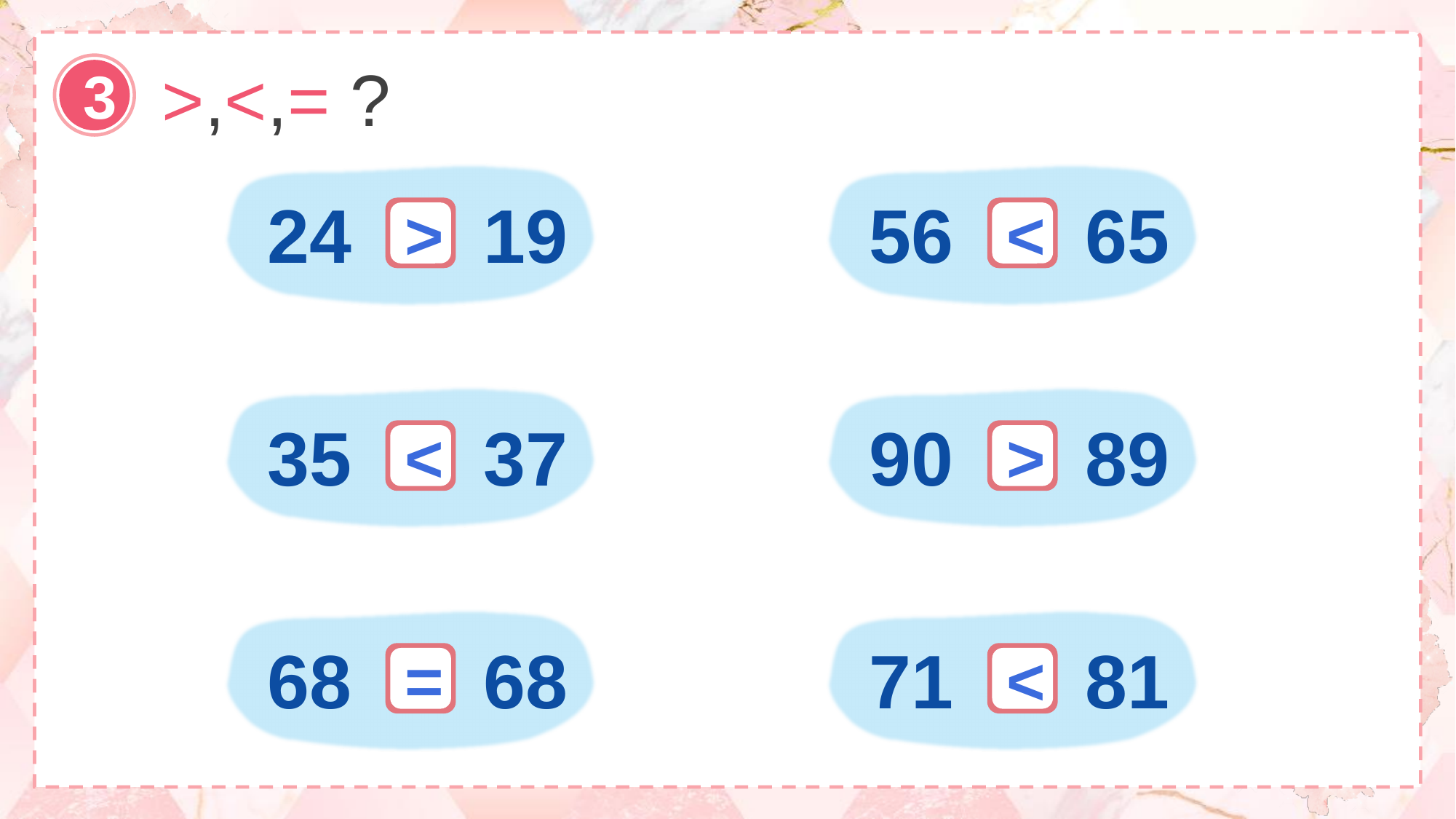

>,<,= ?
3

24
19
56
65
?
?
>
<

35
37
90
89
?
?
<
>

68
68
71
81
?
?
=
<